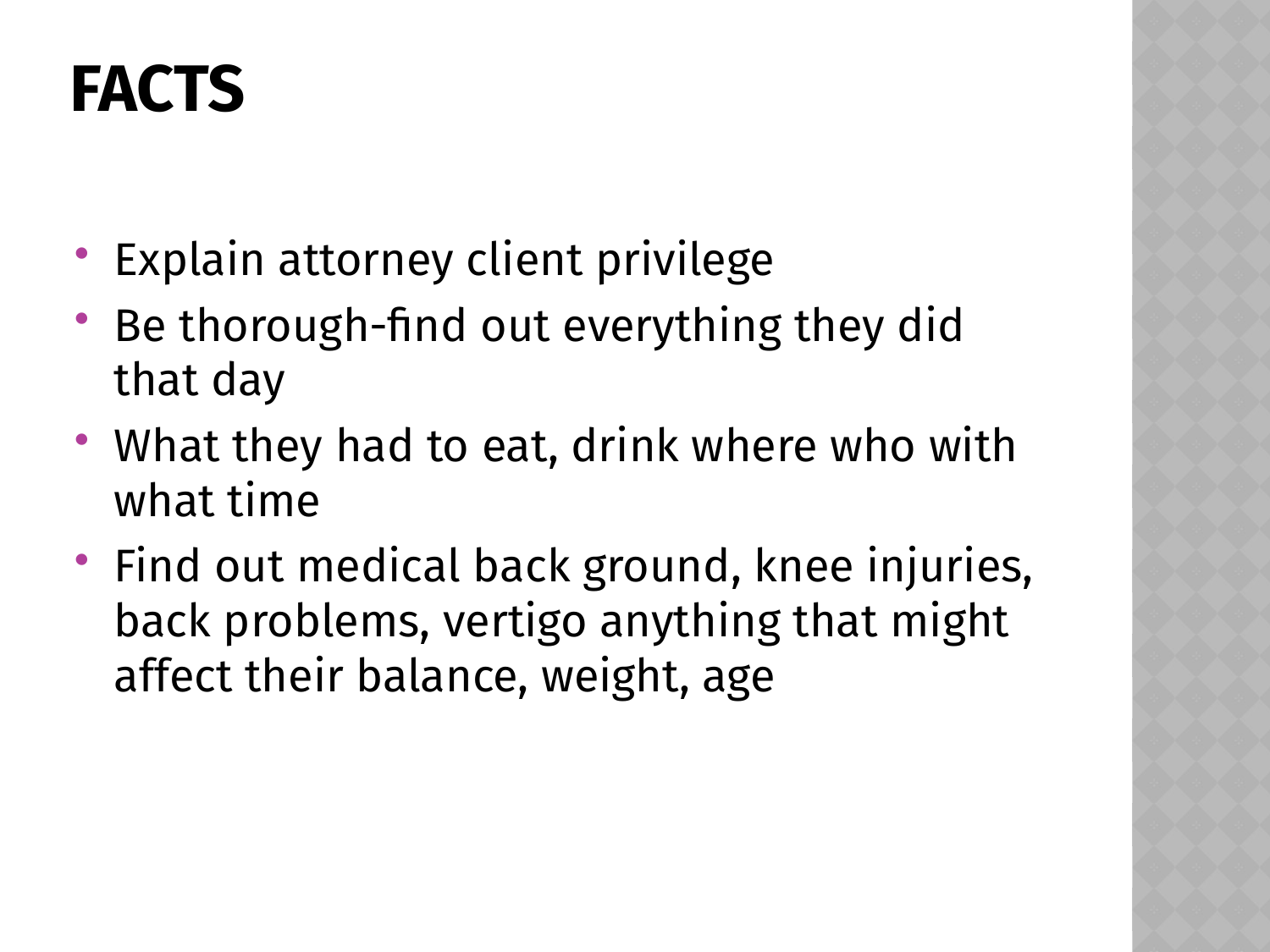

# Facts
Explain attorney client privilege
Be thorough-find out everything they did that day
What they had to eat, drink where who with what time
Find out medical back ground, knee injuries, back problems, vertigo anything that might affect their balance, weight, age